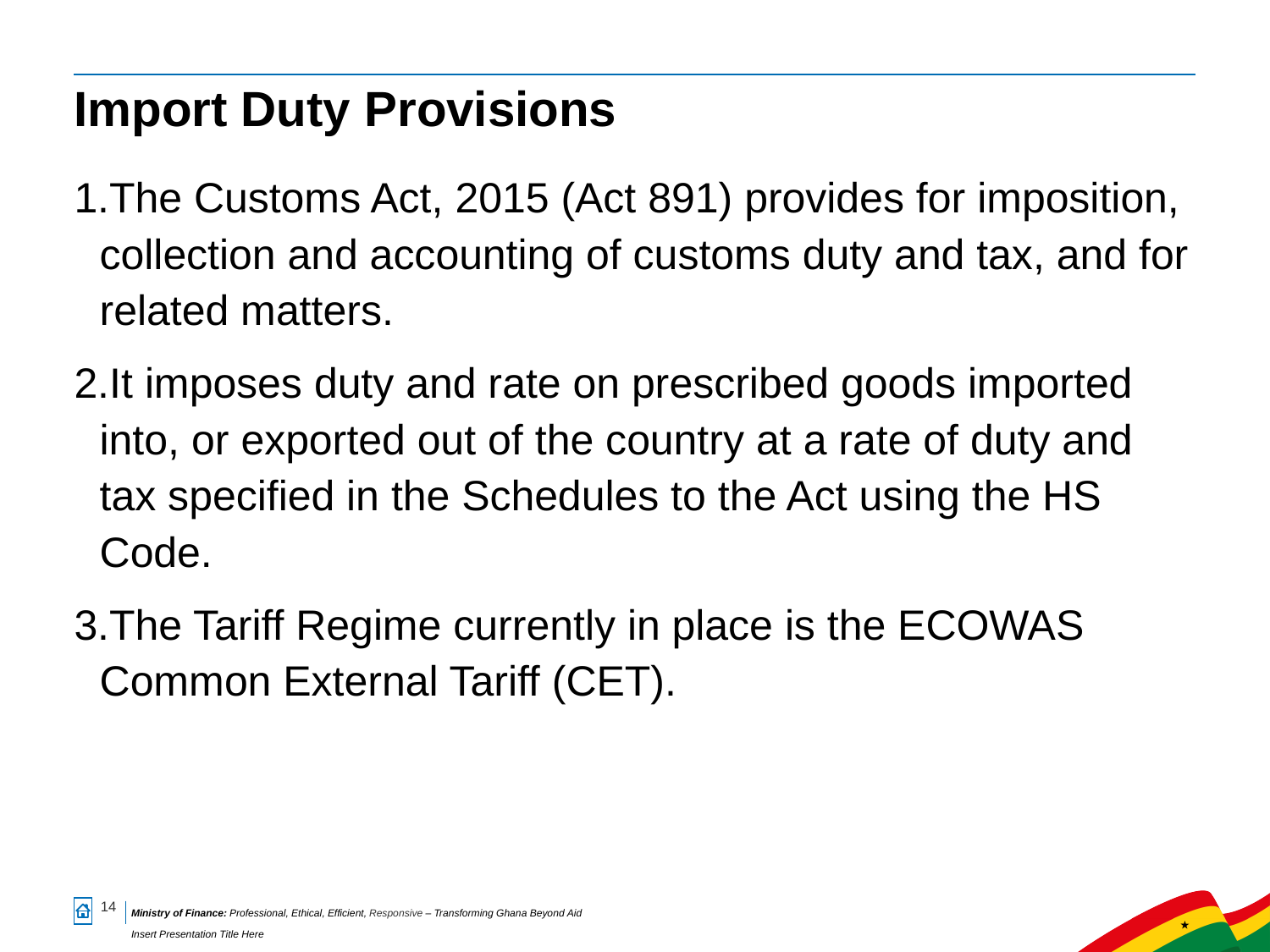

# Import Duty Provisions
The Customs Act, 2015 (Act 891) provides for imposition, collection and accounting of customs duty and tax, and for related matters.
It imposes duty and rate on prescribed goods imported into, or exported out of the country at a rate of duty and tax specified in the Schedules to the Act using the HS Code.
The Tariff Regime currently in place is the ECOWAS Common External Tariff (CET).

14